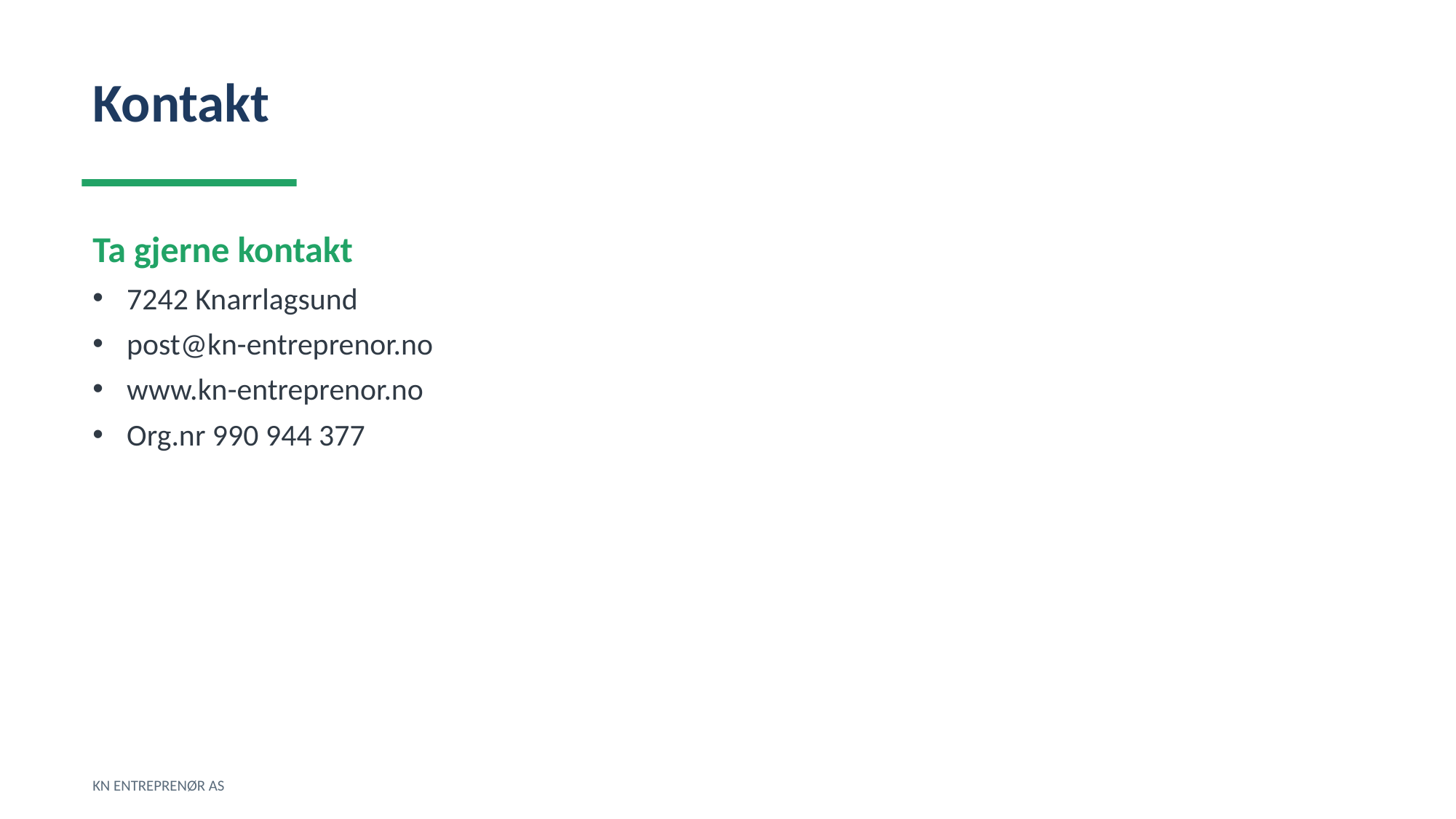

Kontakt

Ta gjerne kontakt
7242 Knarrlagsund
post@kn-entreprenor.no
www.kn-entreprenor.no
Org.nr 990 944 377
KN ENTREPRENØR AS